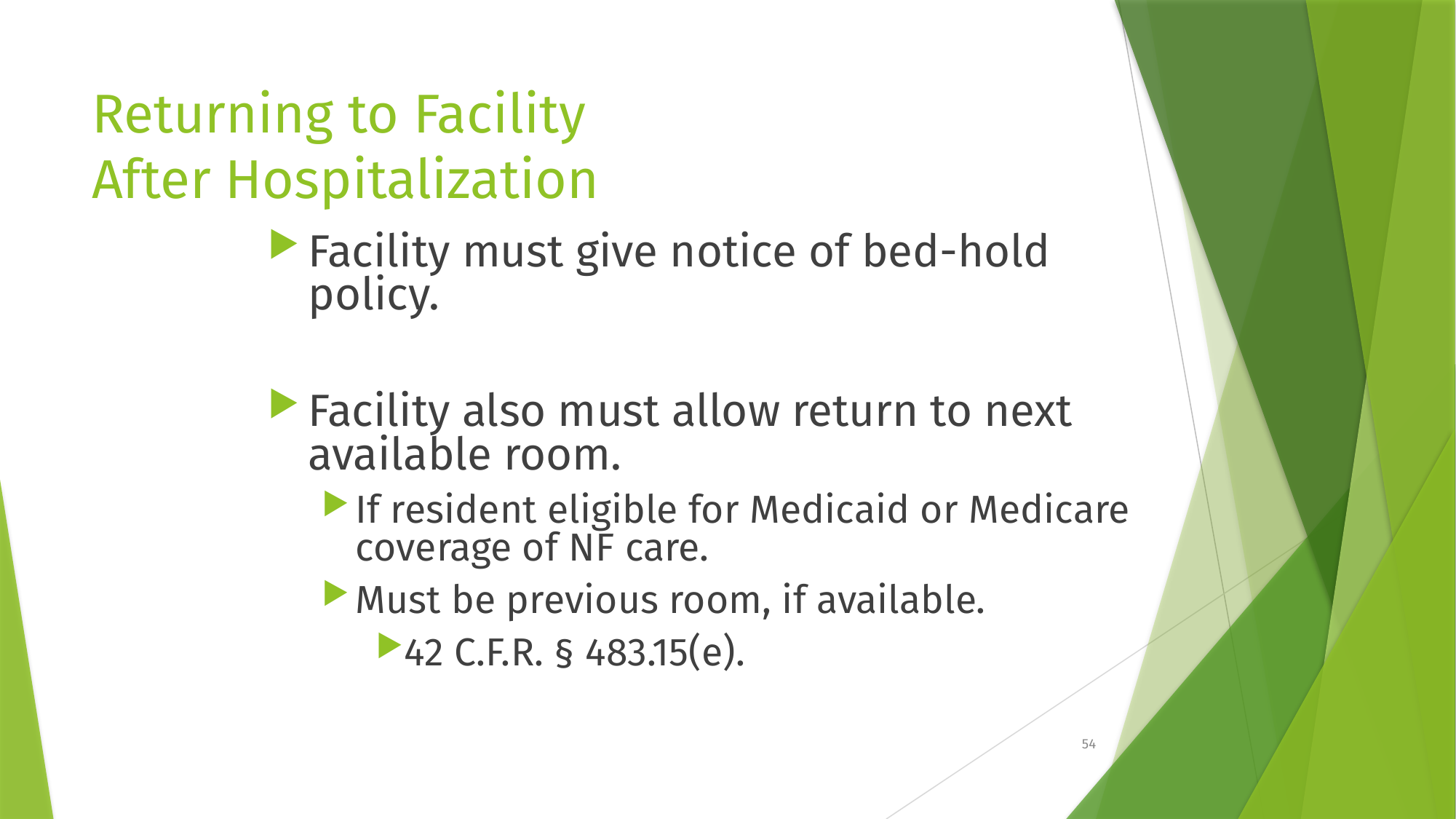

# Returning to Facility After Hospitalization
Facility must give notice of bed-hold policy.

Facility also must allow return to next available room.
If resident eligible for Medicaid or Medicare coverage of NF care.
Must be previous room, if available.
42 C.F.R. § 483.15(e).
54